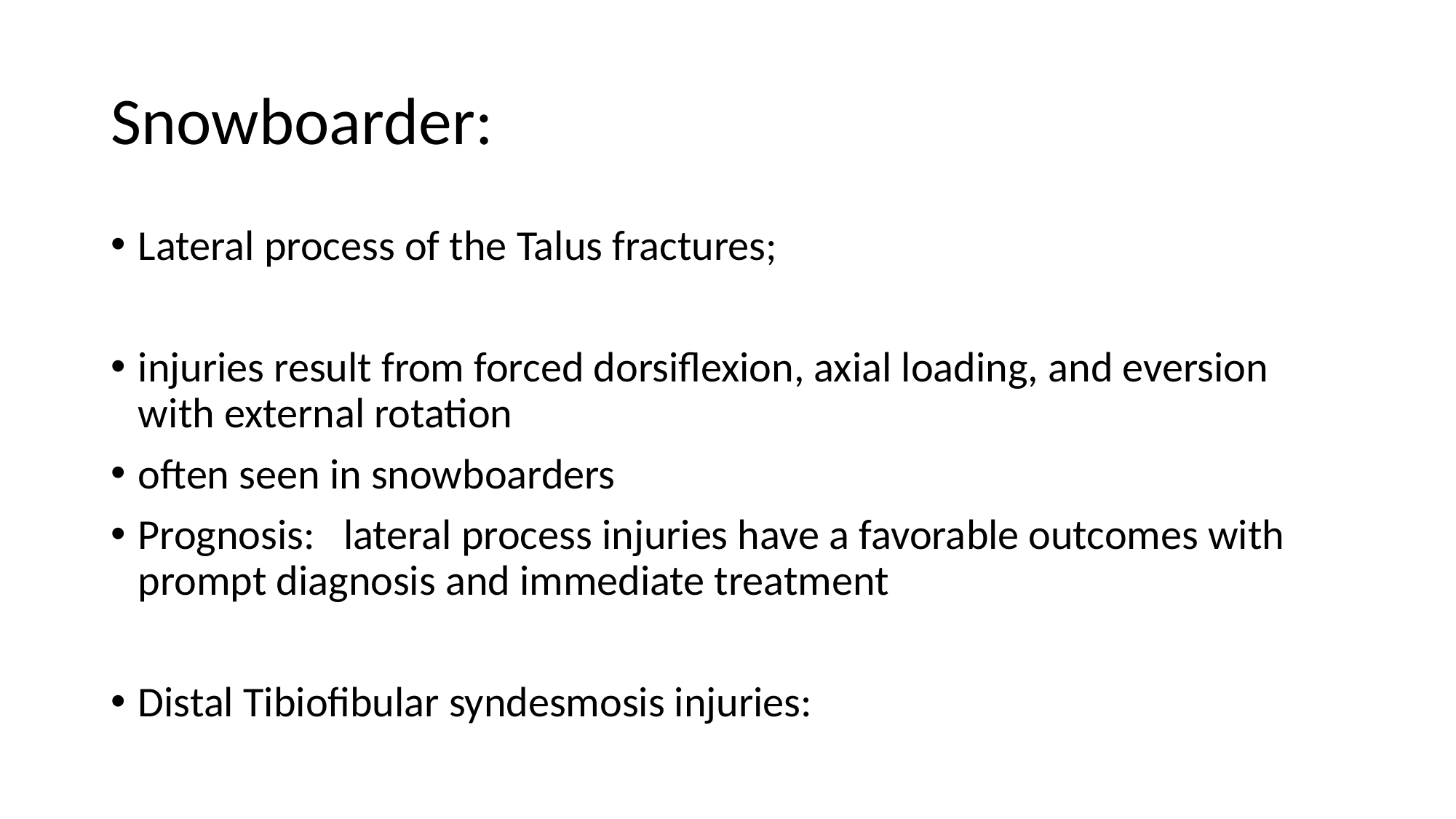

# Snowboarder:
Lateral process of the Talus fractures;

injuries result from forced dorsiflexion, axial loading, and eversion with external rotation
often seen in snowboarders
Prognosis:   lateral process injuries have a favorable outcomes with prompt diagnosis and immediate treatment

Distal Tibiofibular syndesmosis injuries: